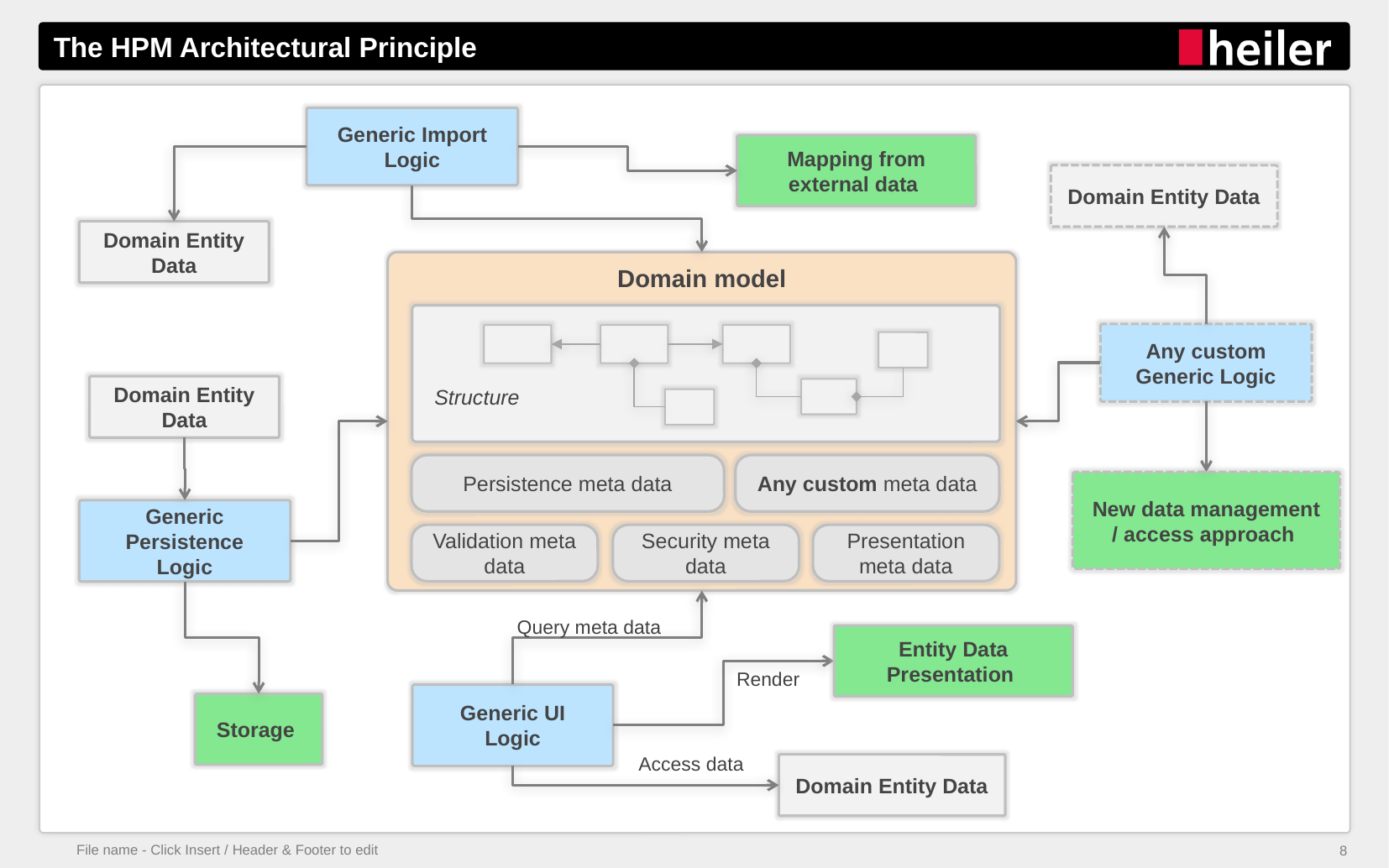

# The HPM Architectural Principle
Generic Import Logic
Mapping from external data
Domain Entity Data
Domain Entity Data
Domain model

Structure

Any custom meta data
Persistence meta data
Presentation meta data
Validation meta data
Security meta data
Any custom Generic Logic
Domain Entity Data
New data management / access approach
Generic Persistence Logic
Query meta data
Entity Data Presentation
Render
Generic UI Logic
Storage
Access data
Domain Entity Data
File name - Click Insert / Header & Footer to edit